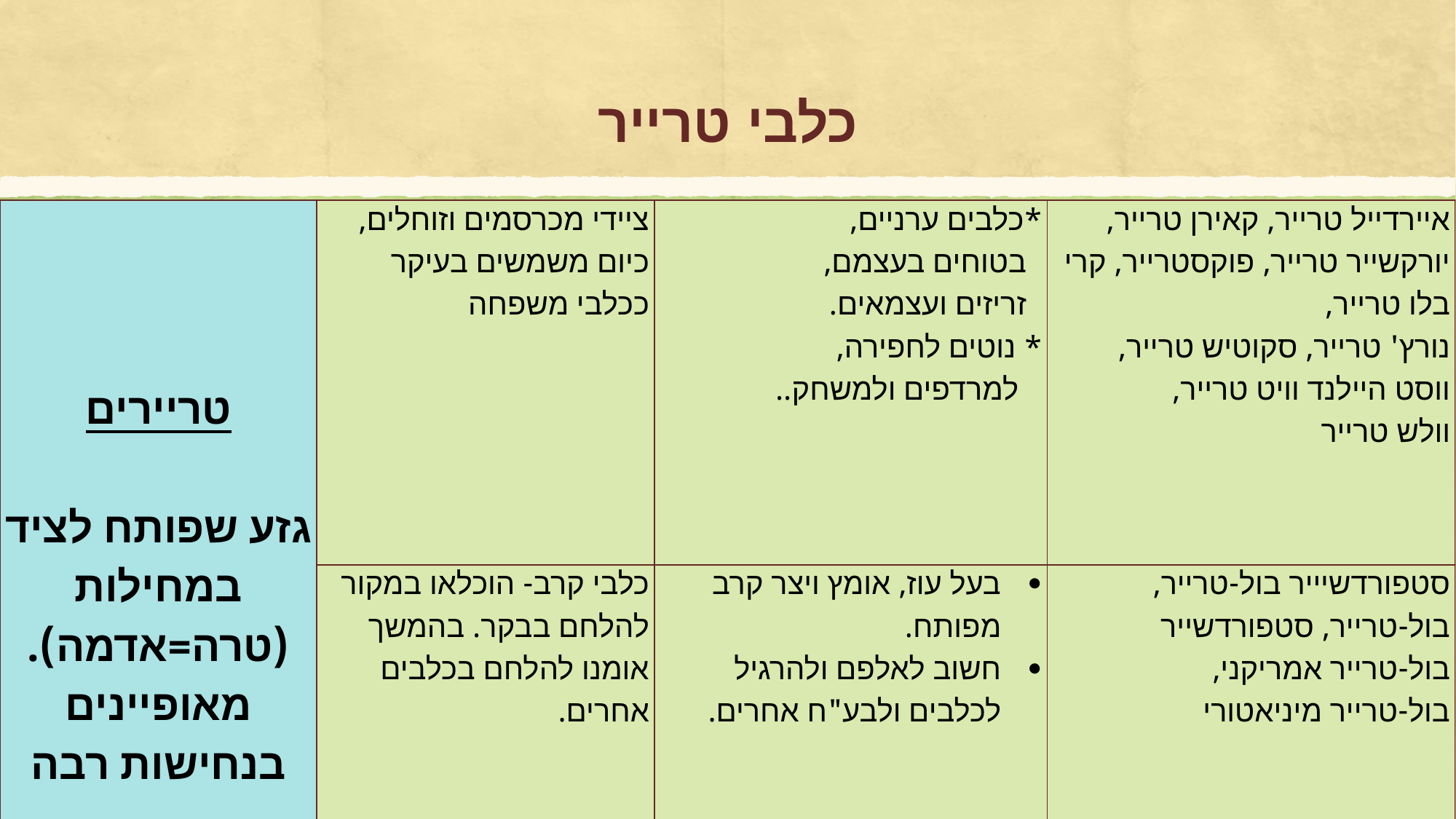

# כלבי טרייר
| טריירים   גזע שפותח לציד במחילות (טרה=אדמה). מאופיינים בנחישות רבה | ציידי מכרסמים וזוחלים, כיום משמשים בעיקר ככלבי משפחה | \*כלבים ערניים, בטוחים בעצמם, זריזים ועצמאים. \* נוטים לחפירה, למרדפים ולמשחק.. | איירדייל טרייר, קאירן טרייר, יורקשייר טרייר, פוקסטרייר, קרי בלו טרייר, נורץ' טרייר, סקוטיש טרייר, ווסט היילנד וויט טרייר, וולש טרייר |
| --- | --- | --- | --- |
|  | כלבי קרב- הוכלאו במקור להלחם בבקר. בהמשך אומנו להלחם בכלבים אחרים. | בעל עוז, אומץ ויצר קרב מפותח. חשוב לאלפם ולהרגיל לכלבים ולבע"ח אחרים. | סטפורדשיייר בול-טרייר, בול-טרייר, סטפורדשייר בול-טרייר אמריקני, בול-טרייר מיניאטורי |